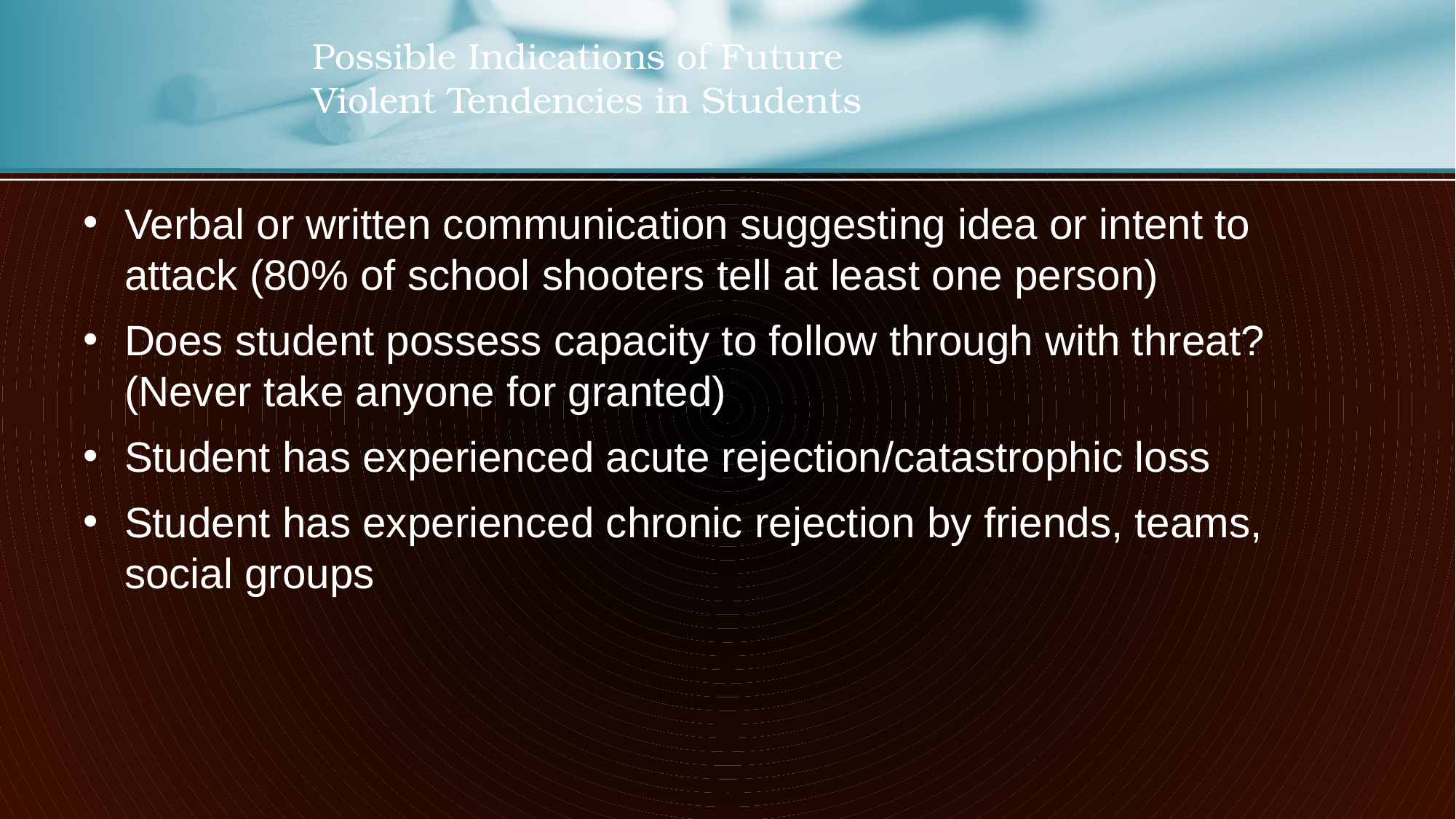

# Possible Indications of Future Violent Tendencies in Students
Verbal or written communication suggesting idea or intent to attack (80% of school shooters tell at least one person)
Does student possess capacity to follow through with threat? (Never take anyone for granted)
Student has experienced acute rejection/catastrophic loss
Student has experienced chronic rejection by friends, teams, social groups